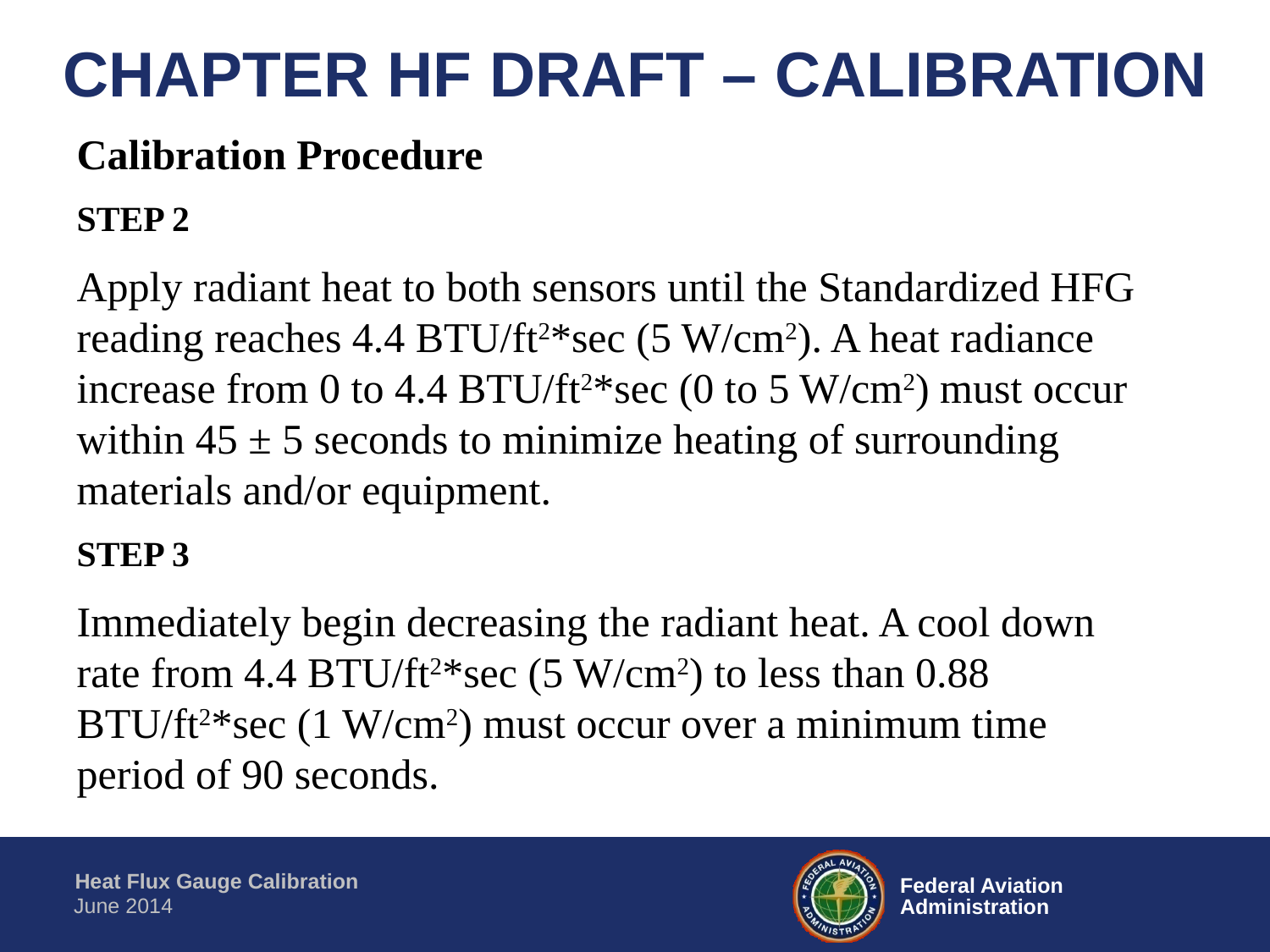

CHAPTER HF DRAFT – CALIBRATION
Calibration Procedure
STEP 2
Apply radiant heat to both sensors until the Standardized HFG reading reaches 4.4 BTU/ft2*sec (5 W/cm2). A heat radiance increase from 0 to 4.4 BTU/ft2*sec (0 to 5 W/cm2) must occur within 45 ± 5 seconds to minimize heating of surrounding materials and/or equipment.
STEP 3
Immediately begin decreasing the radiant heat. A cool down rate from 4.4 BTU/ft2*sec (5 W/cm2) to less than 0.88 BTU/ft2*sec (1 W/cm2) must occur over a minimum time period of 90 seconds.